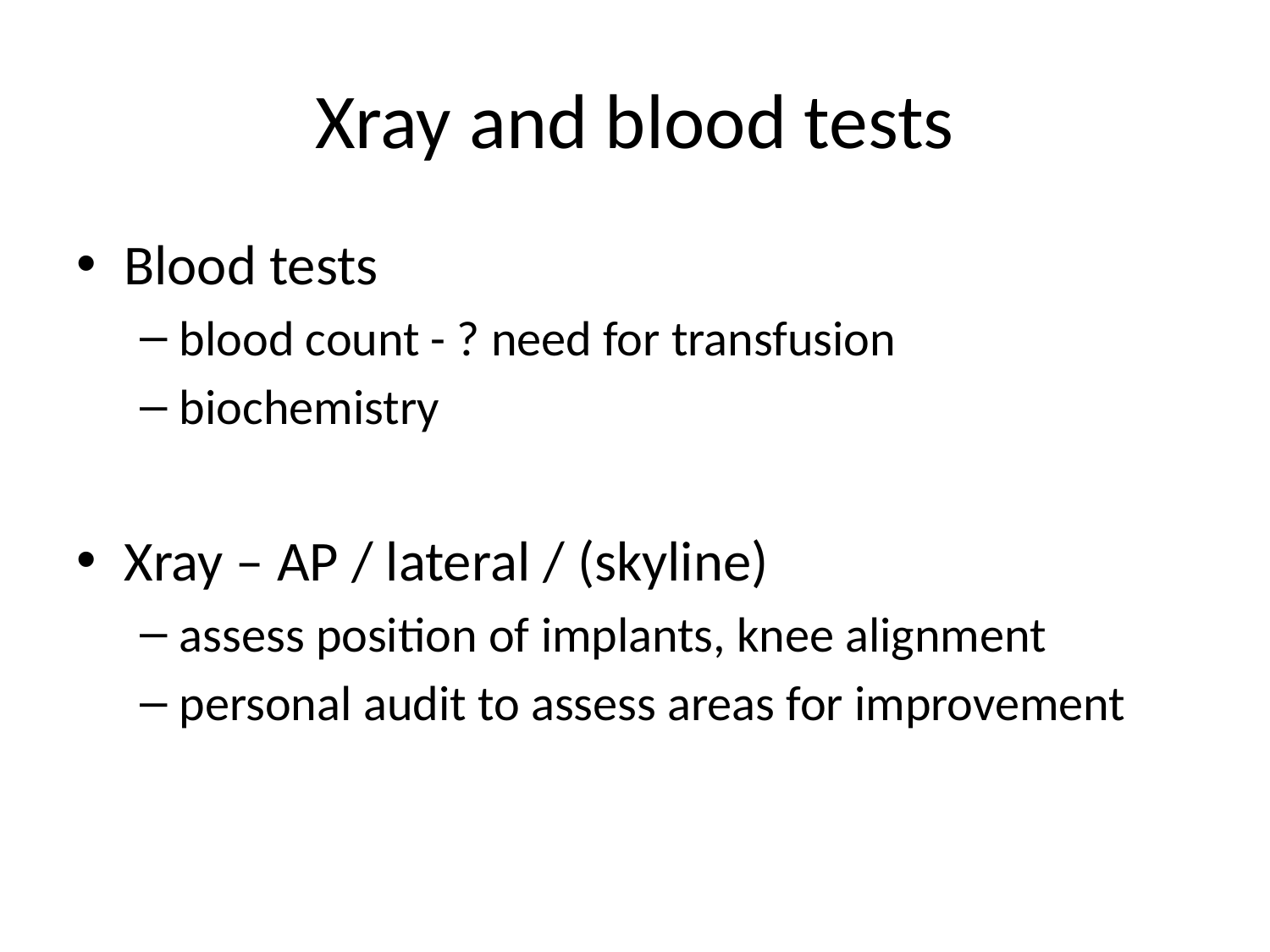

# Xray and blood tests
Blood tests
blood count - ? need for transfusion
biochemistry

Xray – AP / lateral / (skyline)
assess position of implants, knee alignment
personal audit to assess areas for improvement